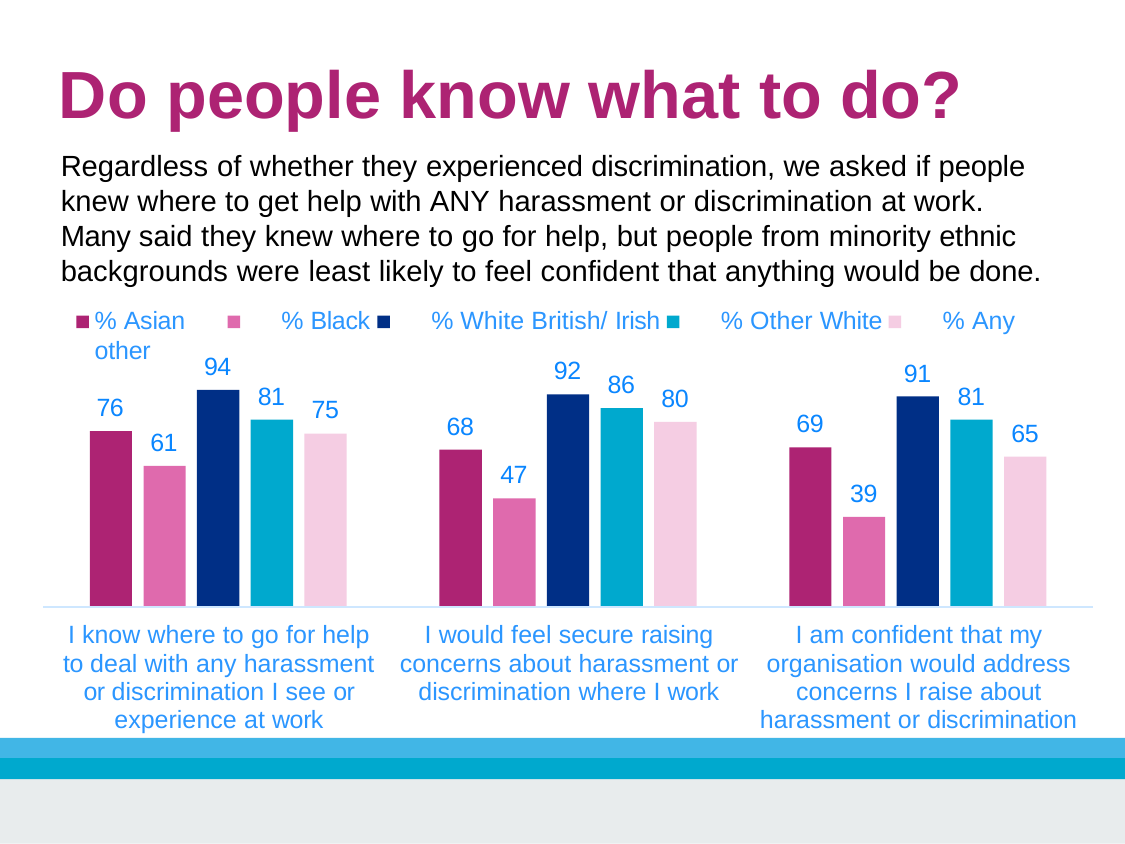

# Do people know what to do?
Regardless of whether they experienced discrimination, we asked if people knew where to get help with ANY harassment or discrimination at work. Many said they knew where to go for help, but people from minority ethnic backgrounds were least likely to feel confident that anything would be done.
% Asian	% Black	% White British/ Irish	% Other White	% Any other

94
92
91
86
81
81
80

76
75
69
68
65
61
47
39
I know where to go for help to deal with any harassment or discrimination I see or experience at work
I would feel secure raising concerns about harassment or discrimination where I work
I am confident that my organisation would address concerns I raise about harassment or discrimination